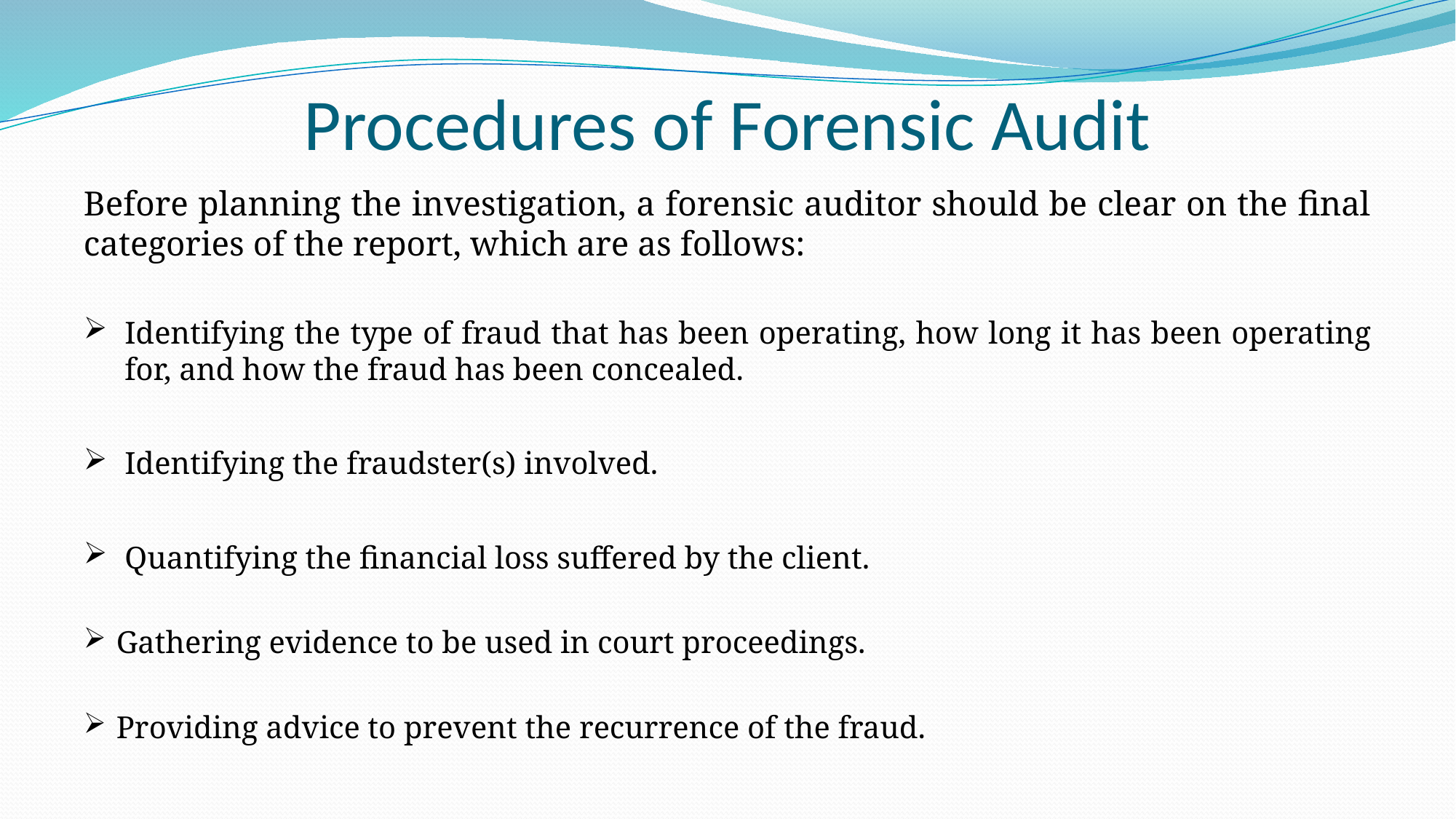

# Procedures of Forensic Audit
Before planning the investigation, a forensic auditor should be clear on the final categories of the report, which are as follows:

Identifying the type of fraud that has been operating, how long it has been operating for, and how the fraud has been concealed.

Identifying the fraudster(s) involved.

Quantifying the financial loss suffered by the client.

Gathering evidence to be used in court proceedings.

Providing advice to prevent the recurrence of the fraud.